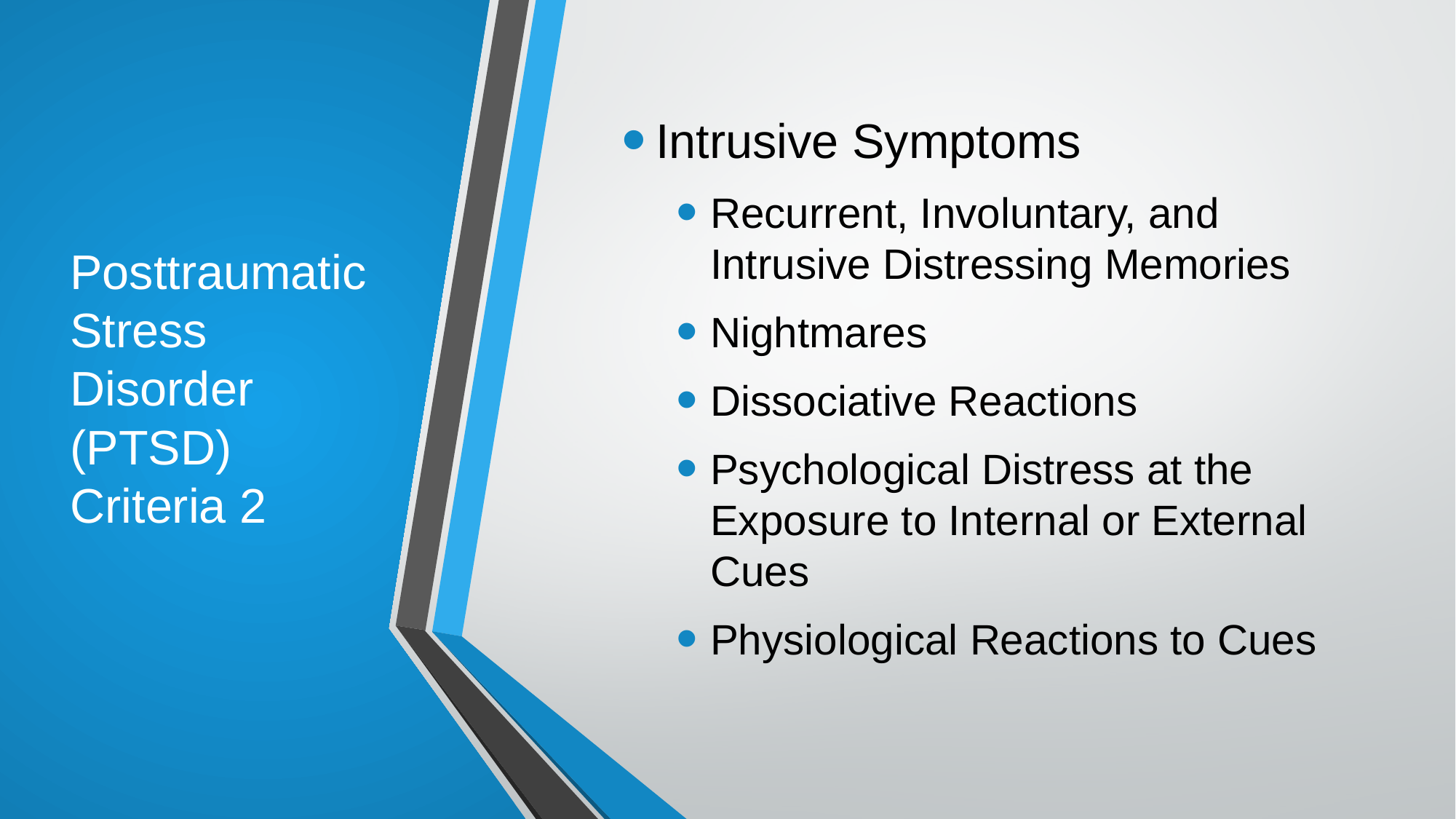

# Posttraumatic Stress Disorder (PTSD) Criteria 2
Intrusive Symptoms
Recurrent, Involuntary, and Intrusive Distressing Memories
Nightmares
Dissociative Reactions
Psychological Distress at the Exposure to Internal or External Cues
Physiological Reactions to Cues